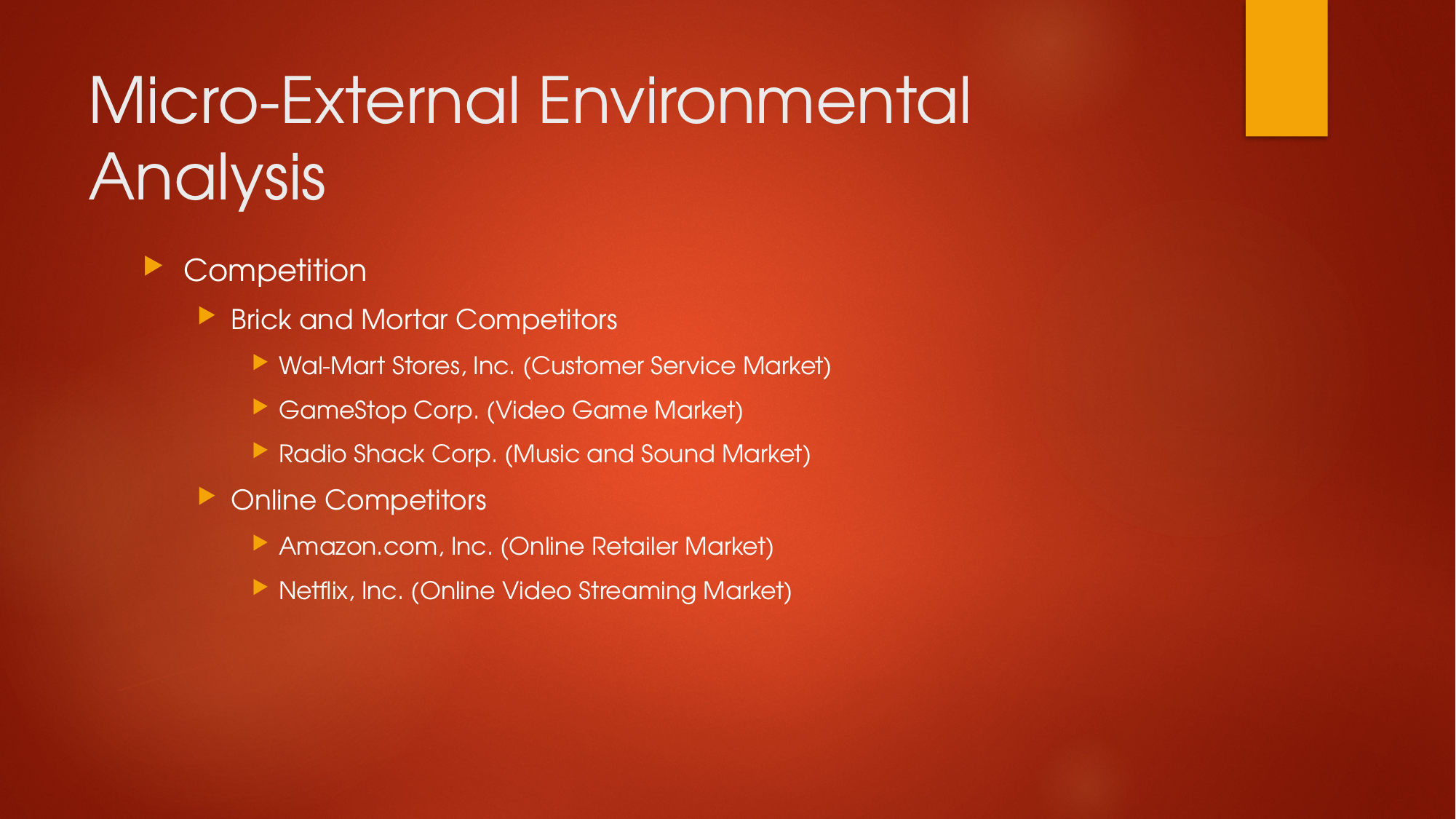

# Micro-External Environmental Analysis
Competition
Brick and Mortar Competitors
Wal-Mart Stores, Inc. (Customer Service Market)
GameStop Corp. (Video Game Market)
Radio Shack Corp. (Music and Sound Market)
Online Competitors
Amazon.com, Inc. (Online Retailer Market)
Netflix, Inc. (Online Video Streaming Market)